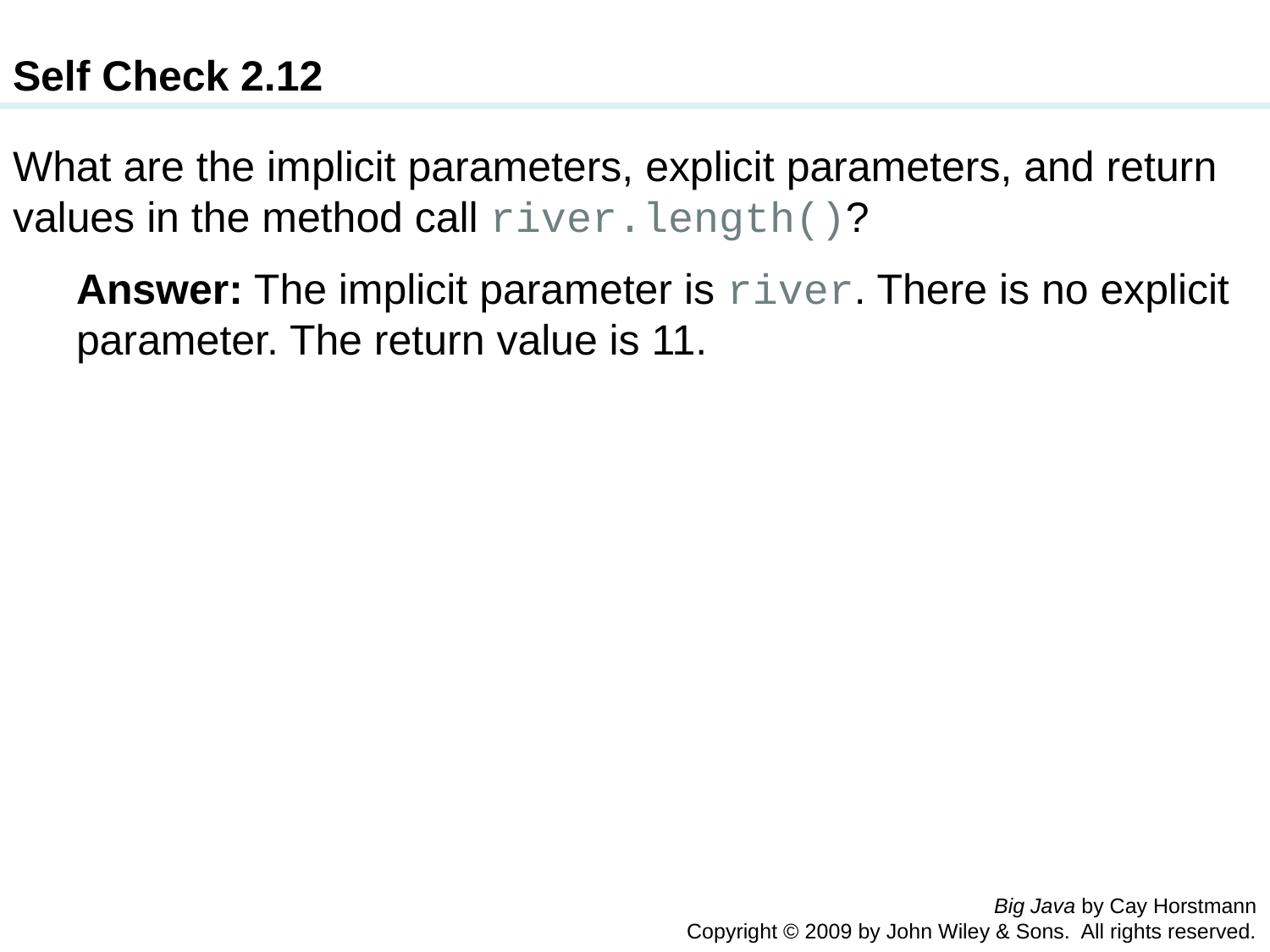

Self Check 2.12
What are the implicit parameters, explicit parameters, and return values in the method call river.length()?
Answer: The implicit parameter is river. There is no explicit parameter. The return value is 11.